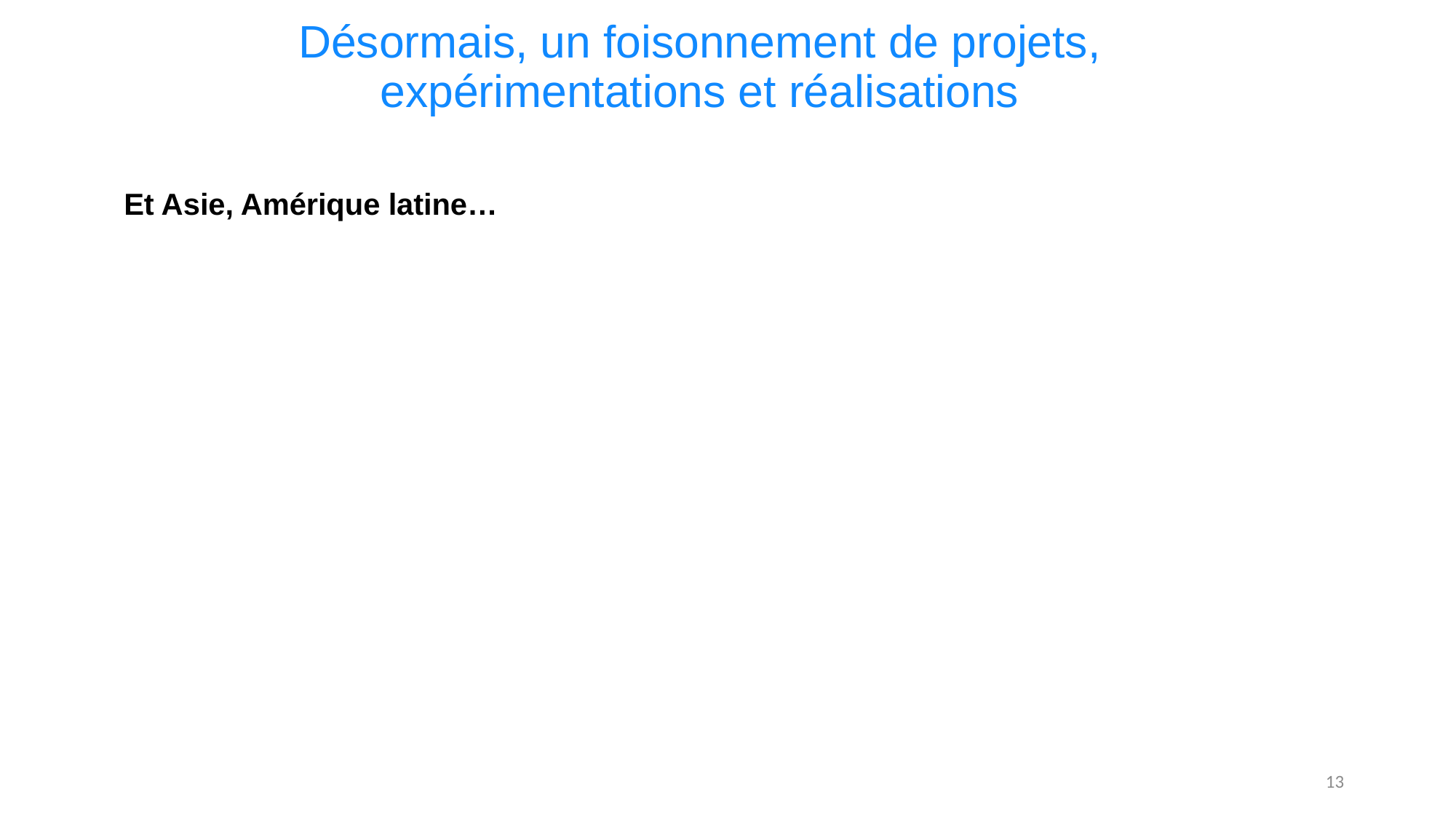

Désormais, un foisonnement de projets,
expérimentations et réalisations
Et Asie, Amérique latine…
13